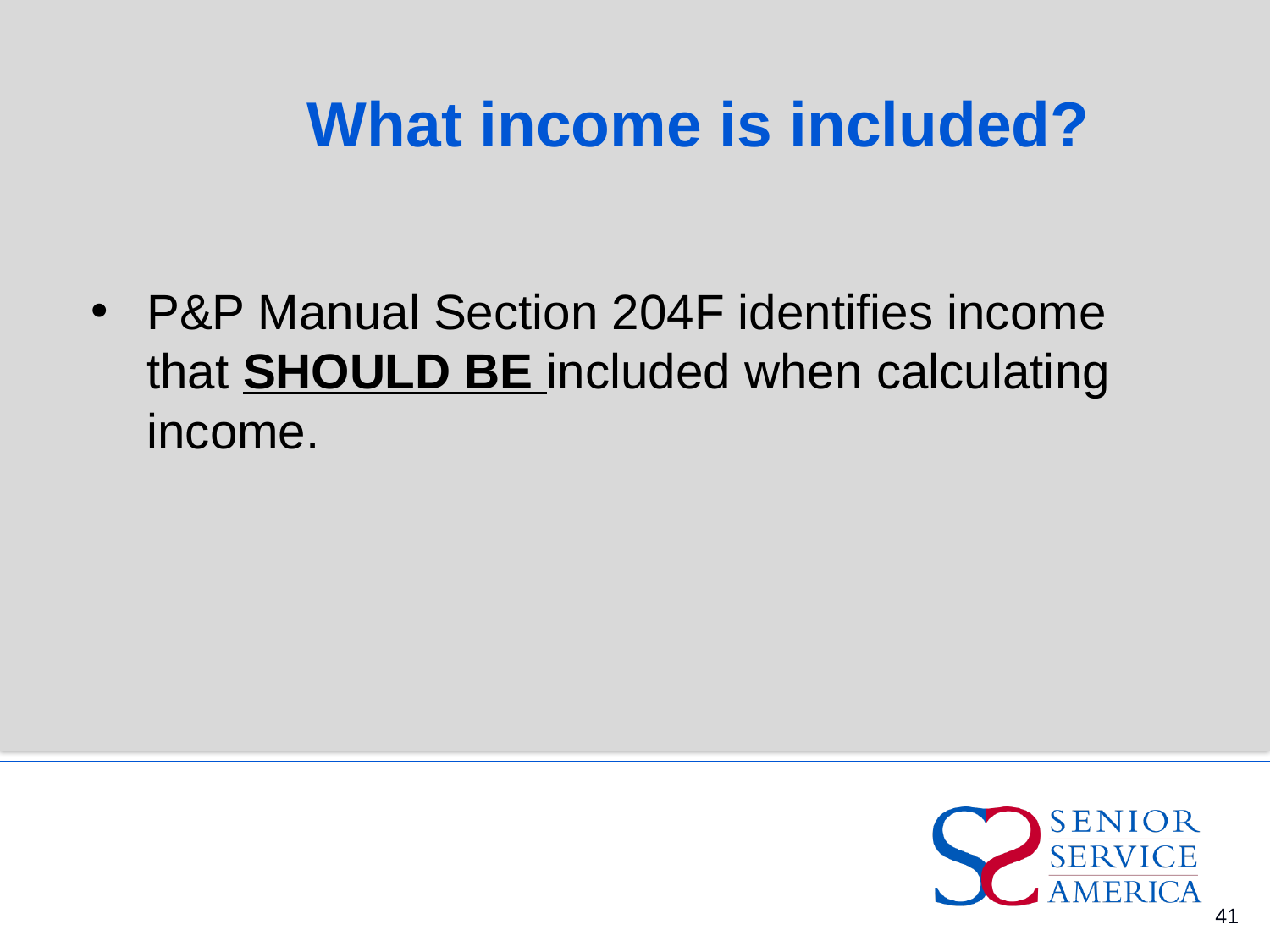

# What income is included?

P&P Manual Section 204F identifies income that SHOULD BE included when calculating income.
41